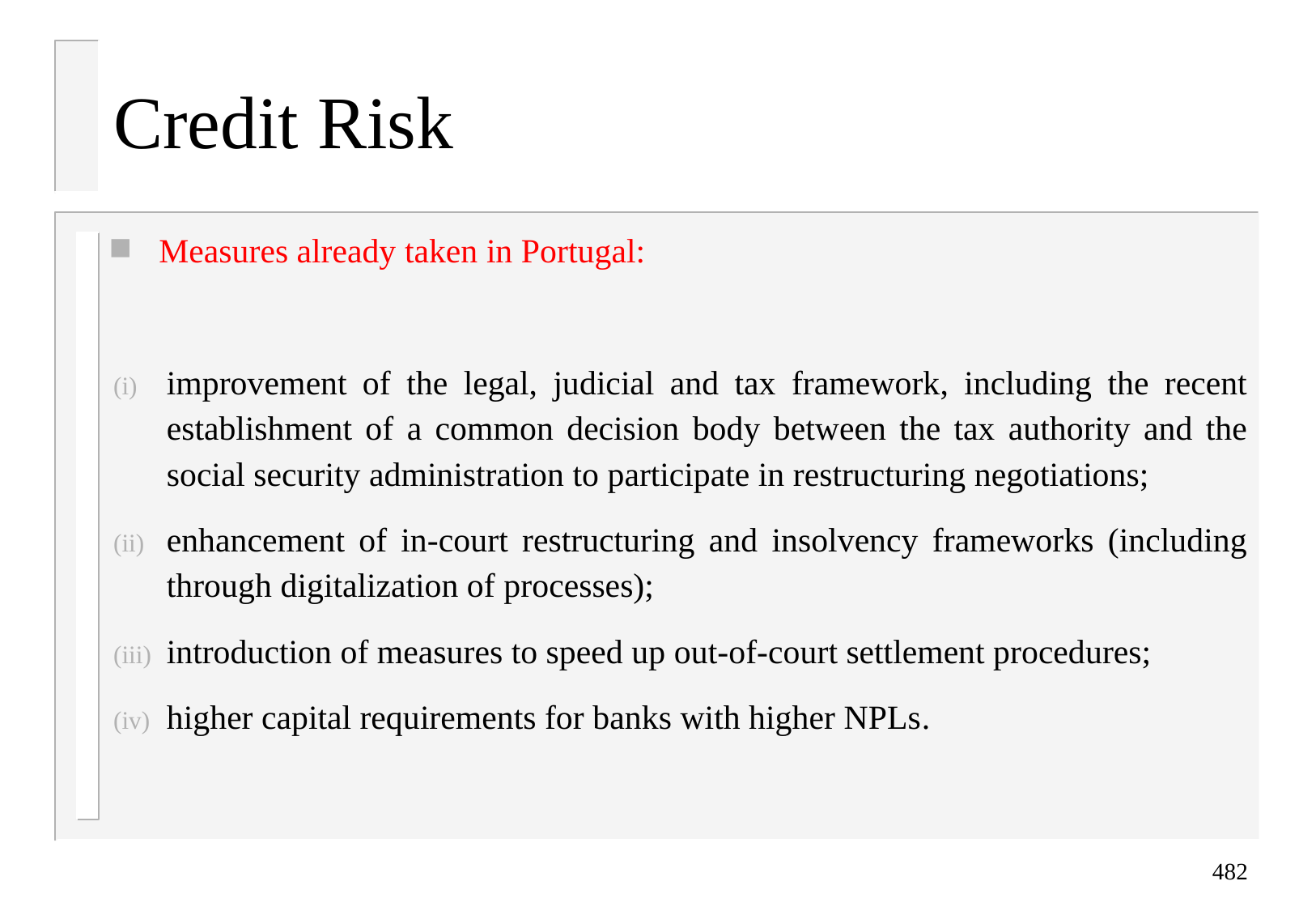

# Credit Risk
Measures already taken in Portugal:

improvement of the legal, judicial and tax framework, including the recent establishment of a common decision body between the tax authority and the social security administration to participate in restructuring negotiations;
enhancement of in-court restructuring and insolvency frameworks (including through digitalization of processes);
introduction of measures to speed up out-of-court settlement procedures;
higher capital requirements for banks with higher NPLs.
482